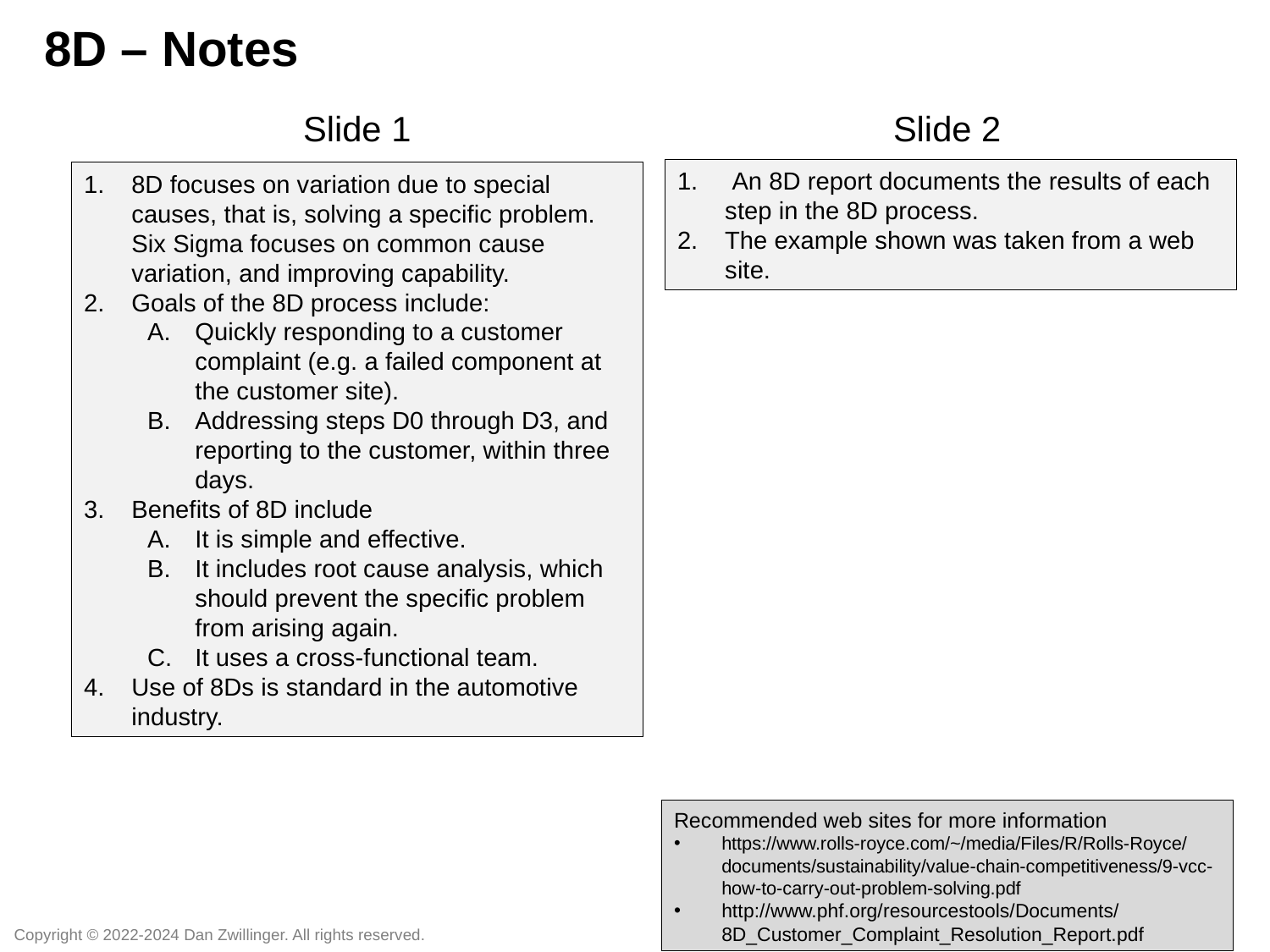

8D – Notes
Slide 1
Slide 2
 An 8D report documents the results of each  step in the 8D process.
The example shown was taken from a web site.
8D focuses on variation due to special causes, that is, solving a specific problem.  Six Sigma focuses on common cause variation, and improving capability.
Goals of the 8D process include:
Quickly responding to a customer complaint (e.g. a failed component at the customer site).
Addressing steps D0 through D3, and reporting to the customer, within three days.
Benefits of 8D include
It is simple and effective.
It includes root cause analysis, which should prevent the specific problem from arising again.
It uses a cross-functional team.
Use of 8Ds is standard in the automotive industry.
Recommended web sites for more information
https://www.rolls-royce.com/~/media/Files/R/Rolls-Royce/documents/sustainability/value-chain-competitiveness/9-vcc-how-to-carry-out-problem-solving.pdf
http://www.phf.org/resourcestools/Documents/8D_Customer_Complaint_Resolution_Report.pdf
Copyright © 2022-2024 Dan Zwillinger. All rights reserved.